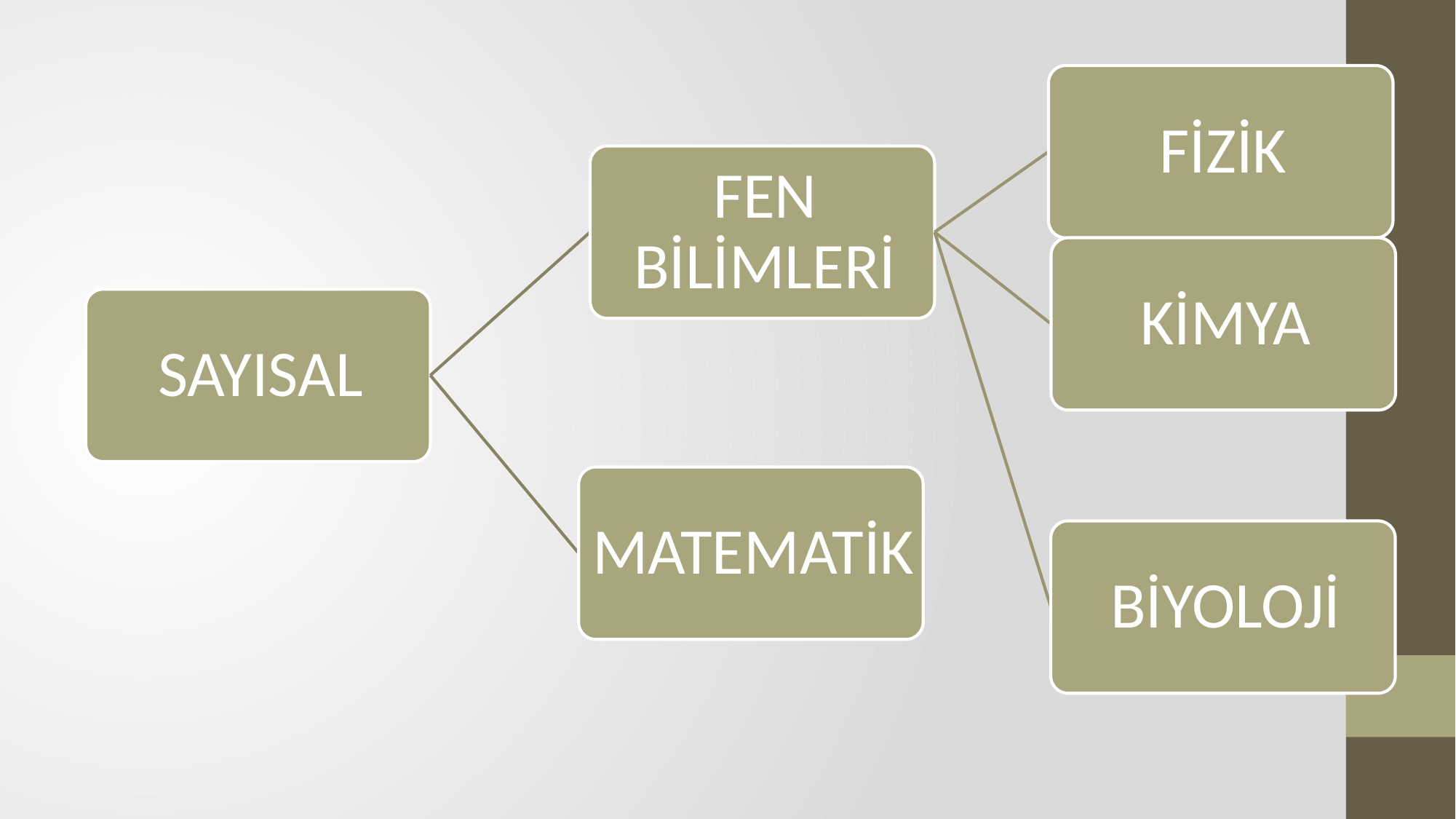

SAYISAL

FEN BİLİMLERİ

FİZİK

KİMYA

BİYOLOJİ

MATEMATİK